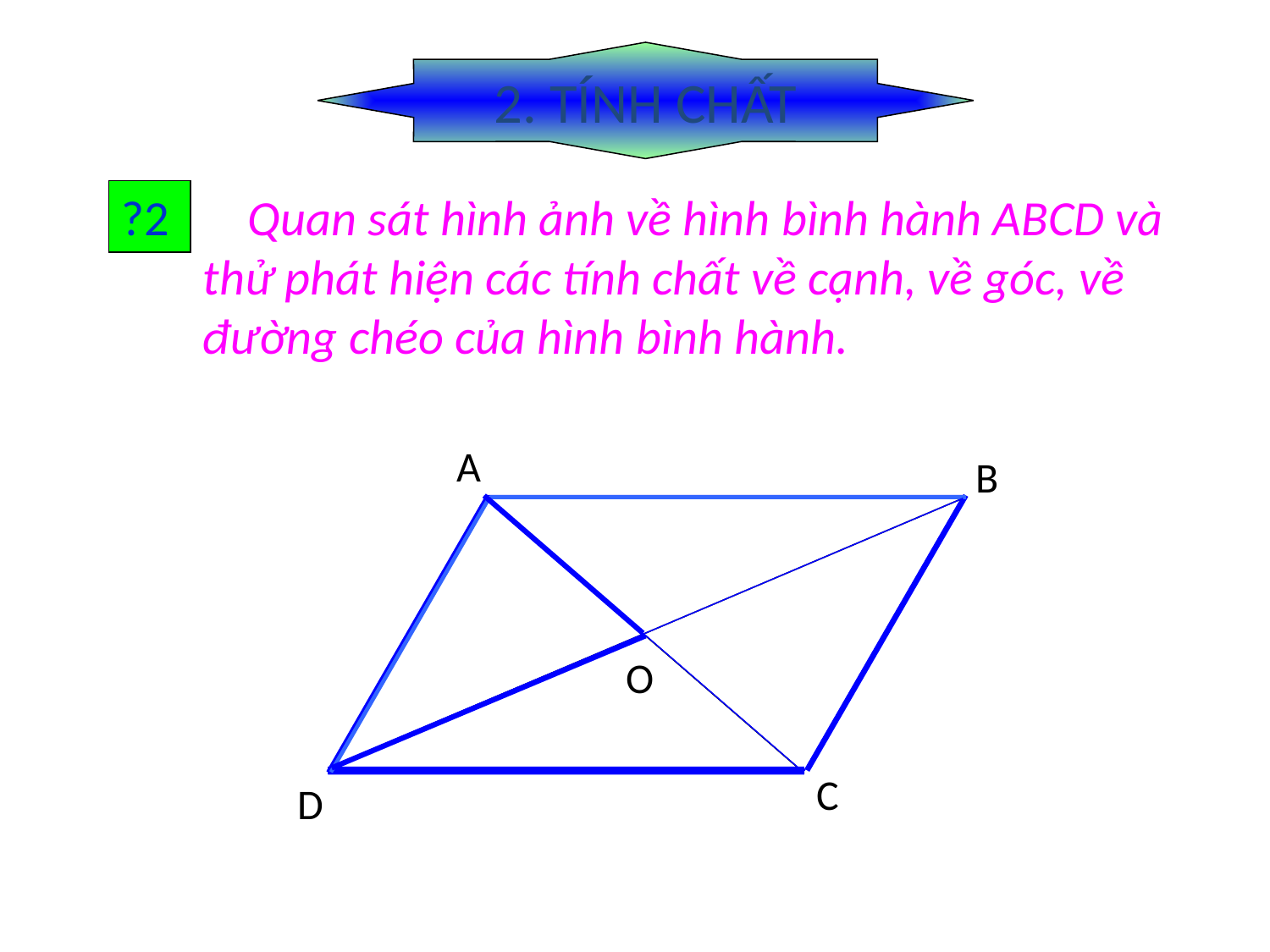

2. TÍNH CHẤT
    Quan sát hình ảnh về hình bình hành ABCD và thử phát hiện các tính chất về cạnh, về góc, về đường chéo của hình bình hành.
?2

A
B

O
C
D